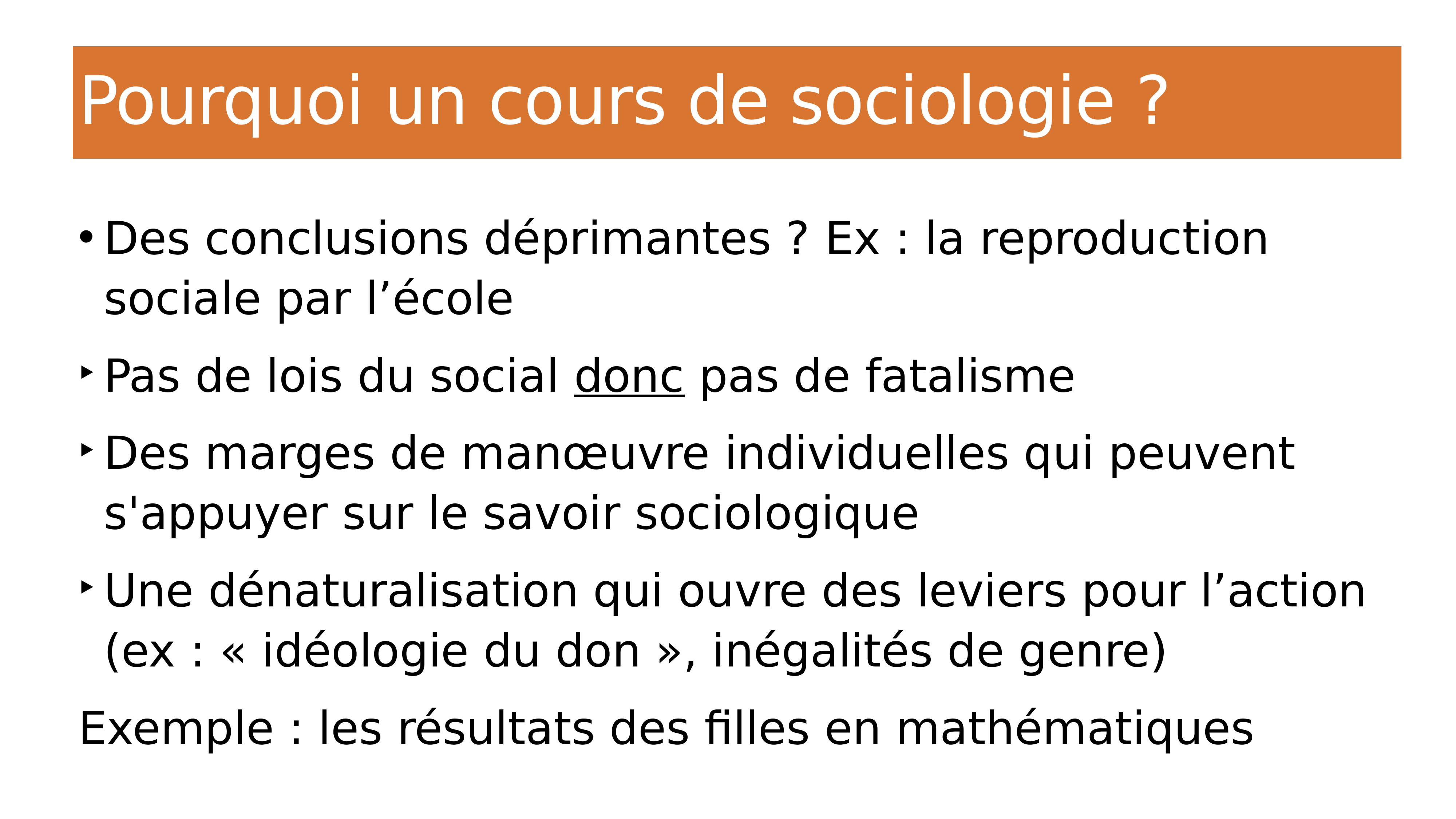

# Pourquoi un cours de sociologie ?
Des conclusions déprimantes ? Ex : la reproduction sociale par l’école
Pas de lois du social donc pas de fatalisme
Des marges de manœuvre individuelles qui peuvent s'appuyer sur le savoir sociologique
Une dénaturalisation qui ouvre des leviers pour l’action (ex : « idéologie du don », inégalités de genre)
Exemple : les résultats des filles en mathématiques